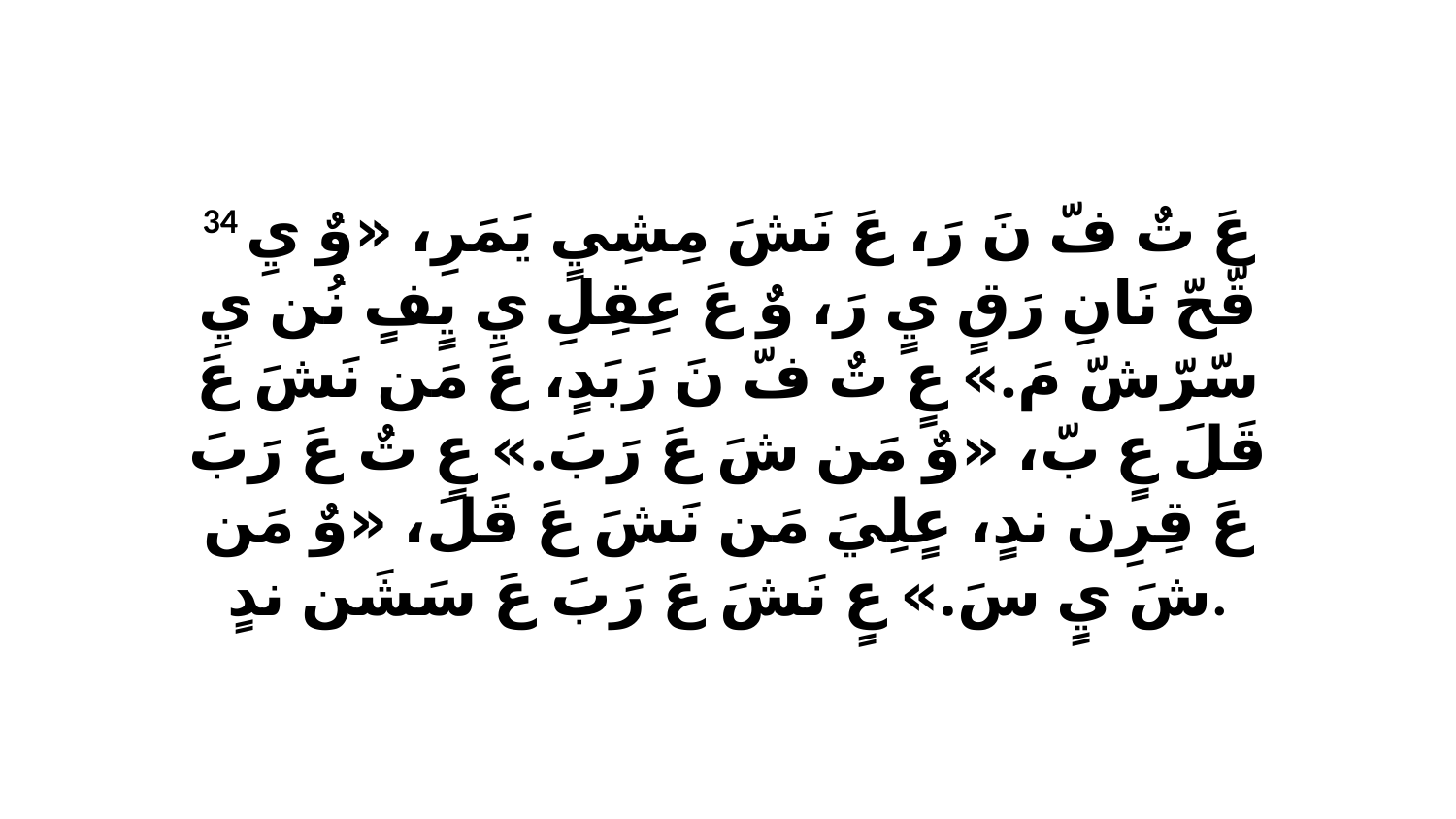

34 عَ تٌ فّ نَ رَ، عَ نَشَ مِشِيٍ يَمَرِ، «وٌ يِ قّحّ نَانِ رَقٍ يٍ رَ، وٌ عَ عِقِلِ يِ يٍفٍ نُن يِ سّرّشّ مَ.» عٍ تٌ فّ نَ رَبَدٍ، عَ مَن نَشَ عَ قَلَ عٍ بّ، «وٌ مَن شَ عَ رَبَ.» عٍ تٌ عَ رَبَ عَ قِرِن ندٍ، عٍلِيَ مَن نَشَ عَ قَلَ، «وٌ مَن شَ يٍ سَ.» عٍ نَشَ عَ رَبَ عَ سَشَن ندٍ.